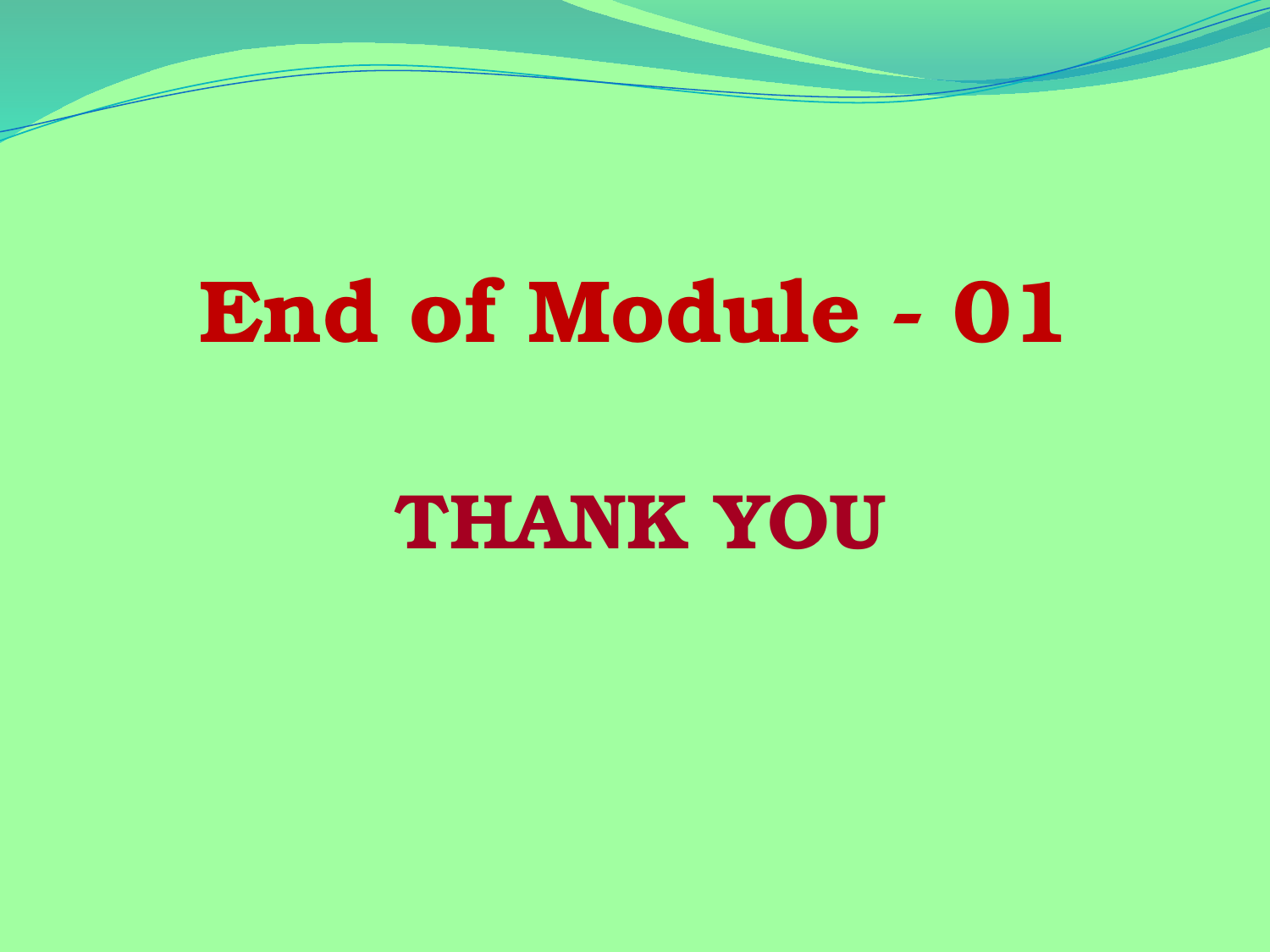

# End of Module - 01
THANK YOU